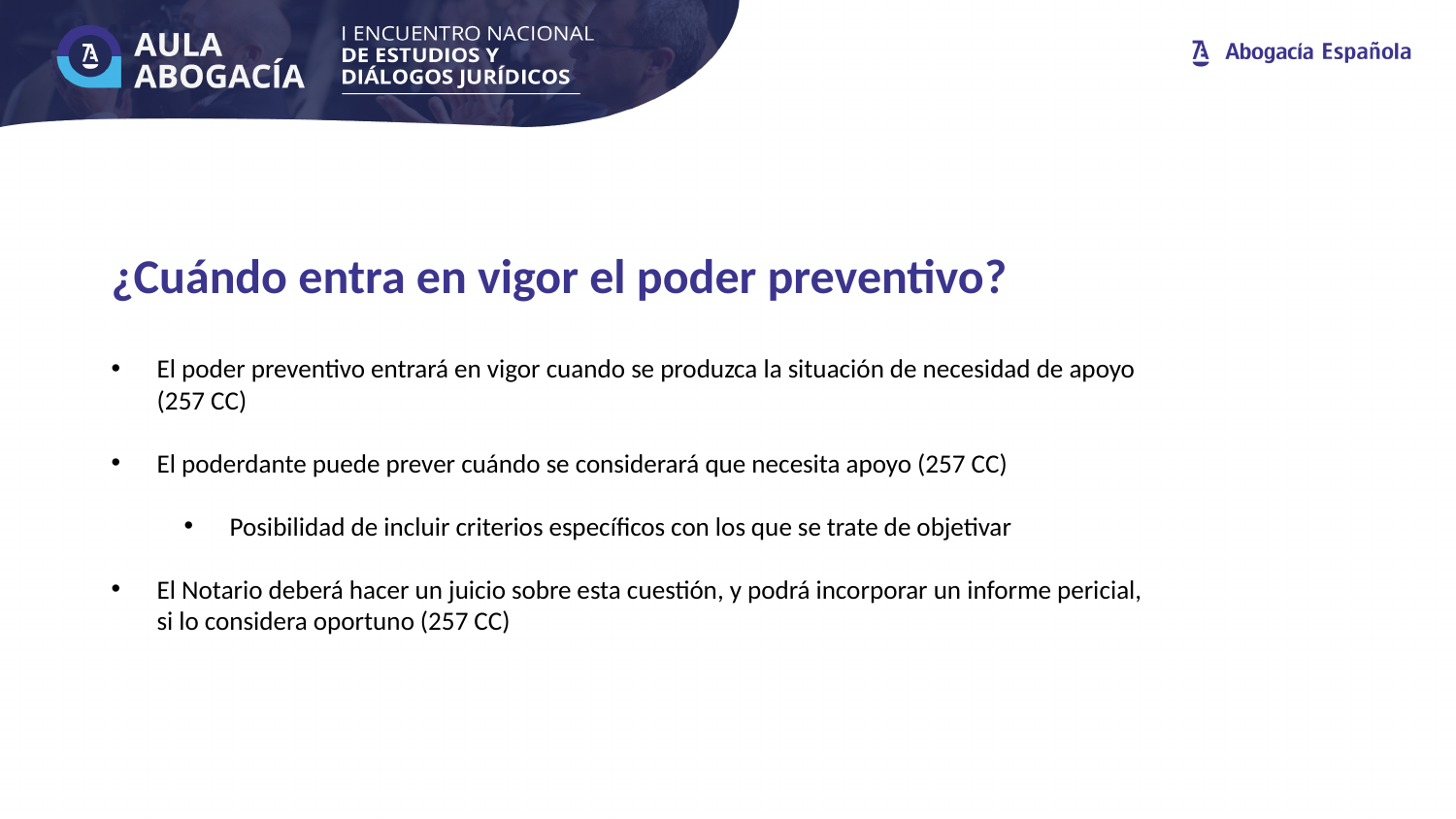

¿Cuándo entra en vigor el poder preventivo?

El poder preventivo entrará en vigor cuando se produzca la situación de necesidad de apoyo (257 CC)

El poderdante puede prever cuándo se considerará que necesita apoyo (257 CC)

Posibilidad de incluir criterios específicos con los que se trate de objetivar

El Notario deberá hacer un juicio sobre esta cuestión, y podrá incorporar un informe pericial, si lo considera oportuno (257 CC)